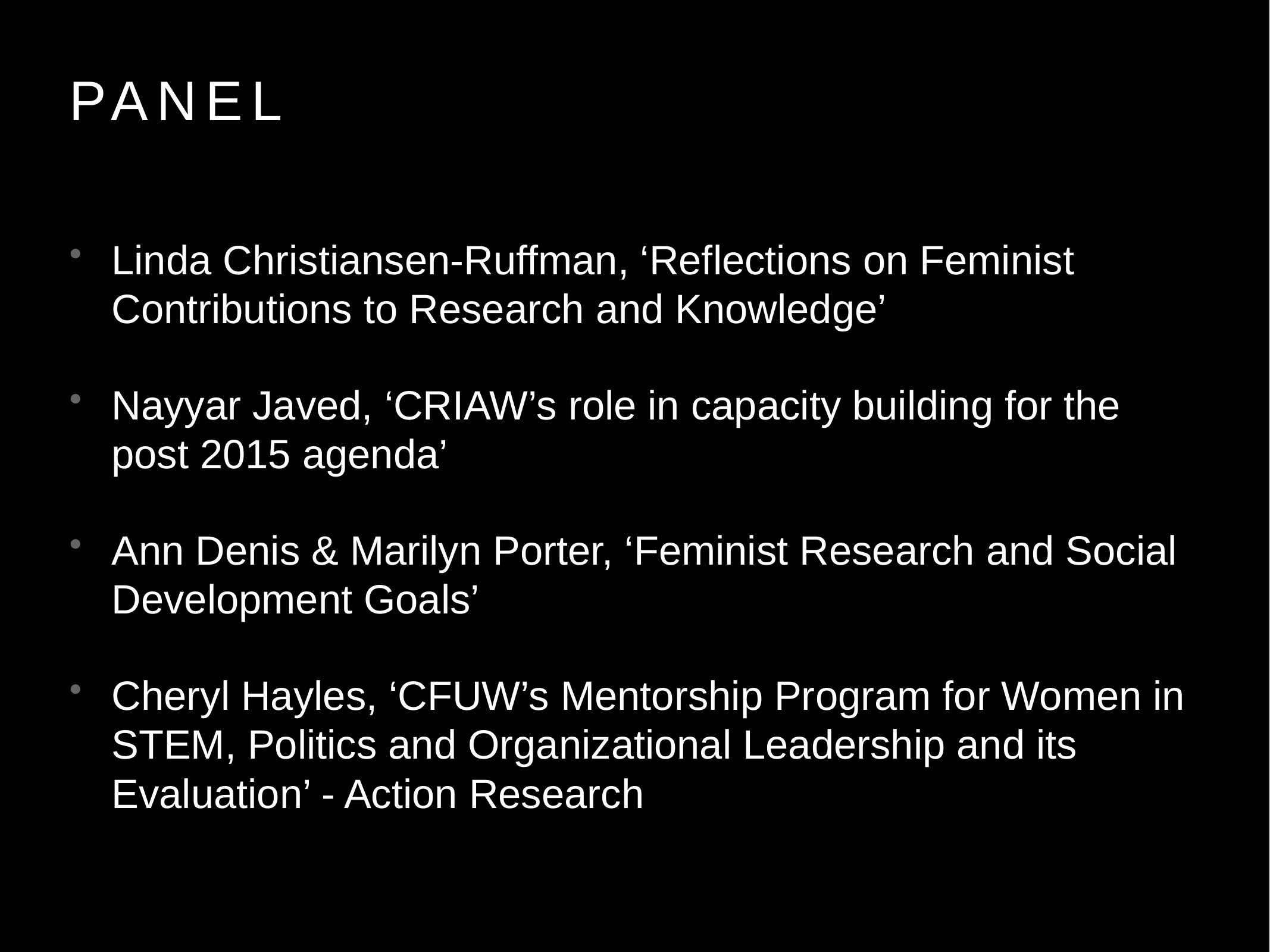

# Panel
Linda Christiansen-Ruffman, ‘Reflections on Feminist Contributions to Research and Knowledge’
Nayyar Javed, ‘CRIAW’s role in capacity building for the post 2015 agenda’
Ann Denis & Marilyn Porter, ‘Feminist Research and Social Development Goals’
Cheryl Hayles, ‘CFUW’s Mentorship Program for Women in STEM, Politics and Organizational Leadership and its Evaluation’ - Action Research